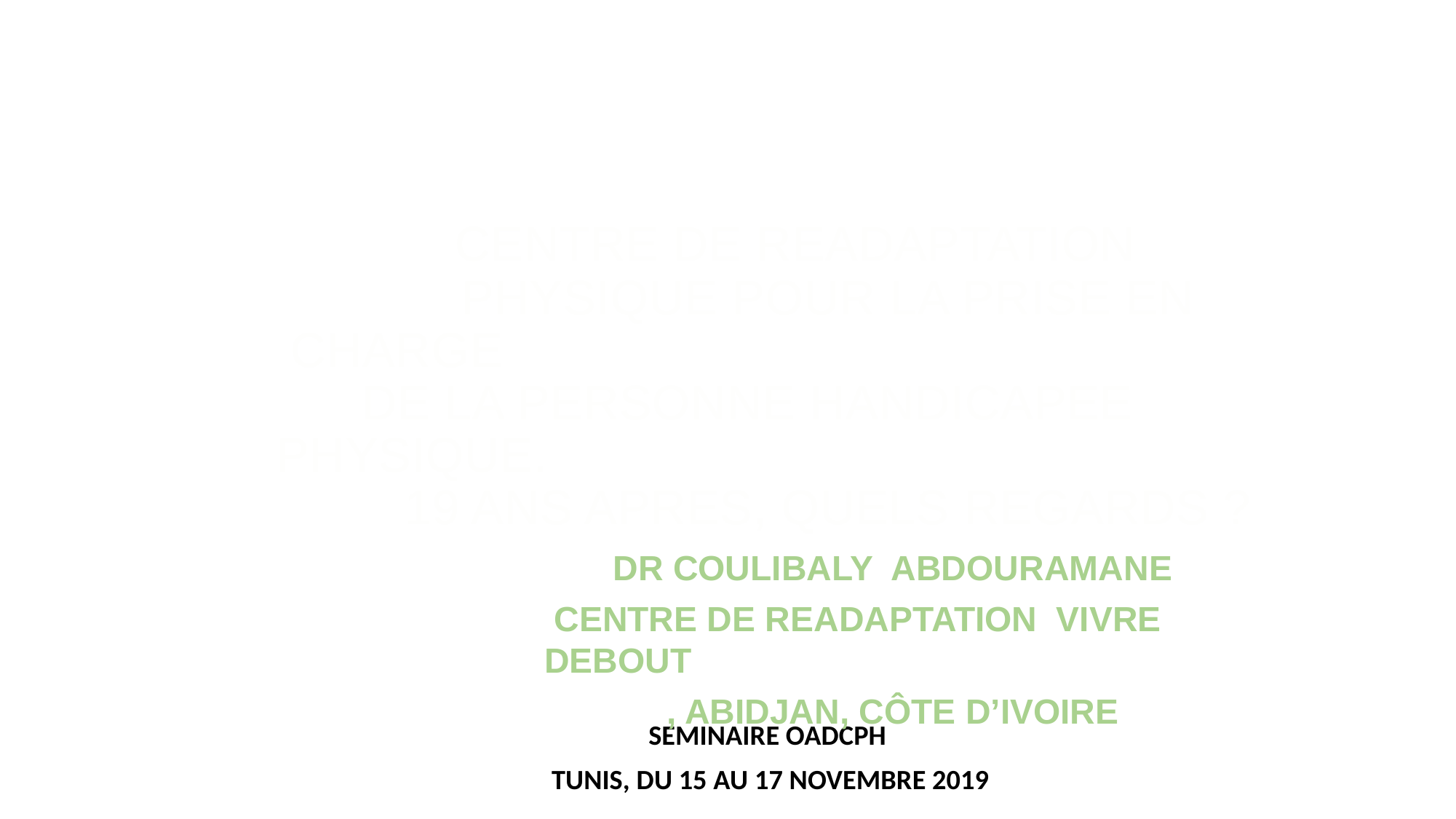

# CENTRE DE READAPTATION PHYSIQUE POUR LA PRISE EN CHARGE DE LA PERSONNE HANDICAPEE PHYSIQUE. 19 ANS APRES, QUELS REGARDS ?
DR COULIBALY  ABDOURAMANE
 CENTRE DE READAPTATION  VIVRE   DEBOUT
, ABIDJAN, CÔTE D’IVOIRE
SEMINAIRE OADCPH
TUNIS, DU 15 AU 17 NOVEMBRE 2019